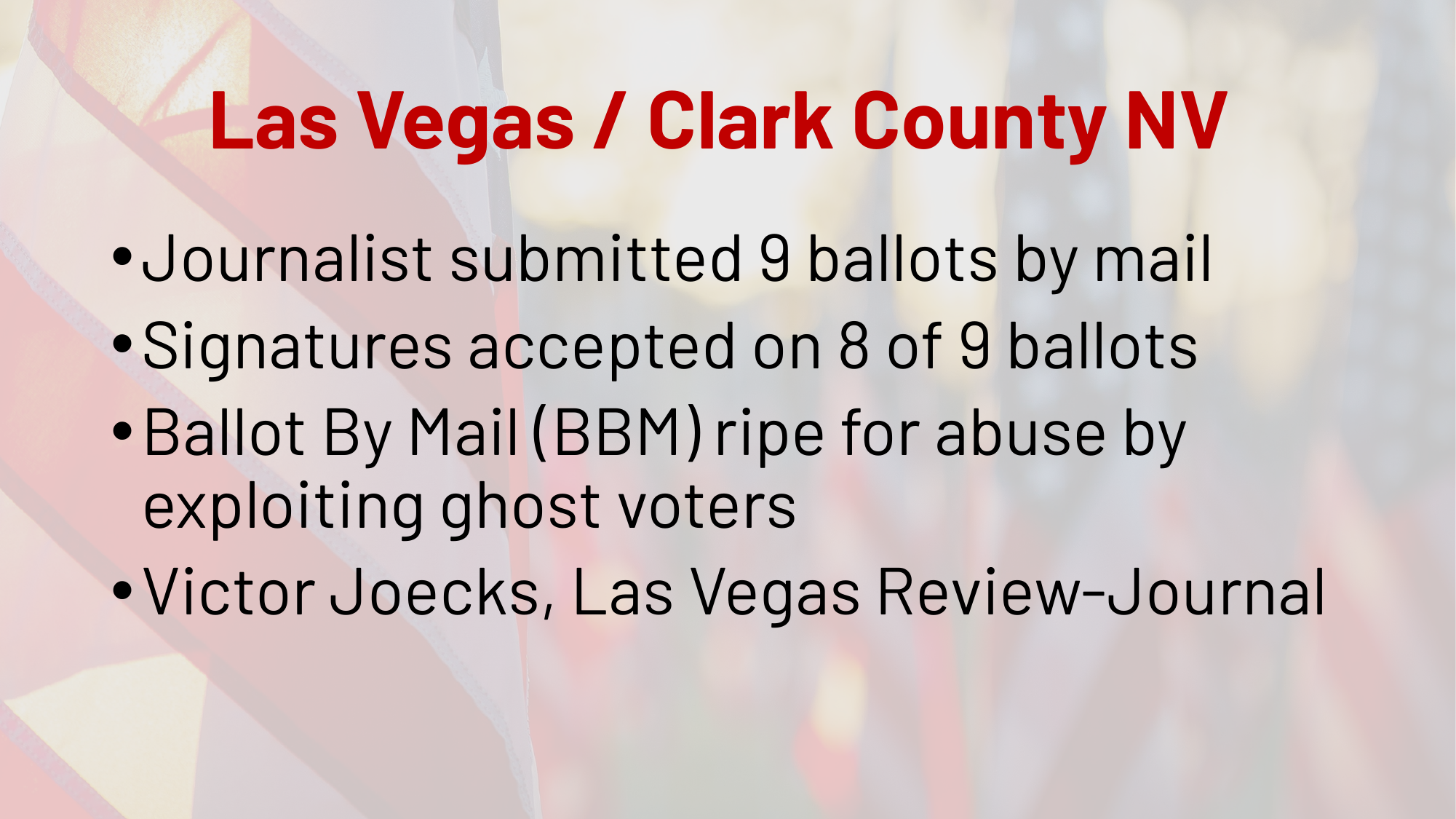

# Las Vegas / Clark County NV
Journalist submitted 9 ballots by mail
Signatures accepted on 8 of 9 ballots
Ballot By Mail (BBM) ripe for abuse by exploiting ghost voters
Victor Joecks, Las Vegas Review-Journal